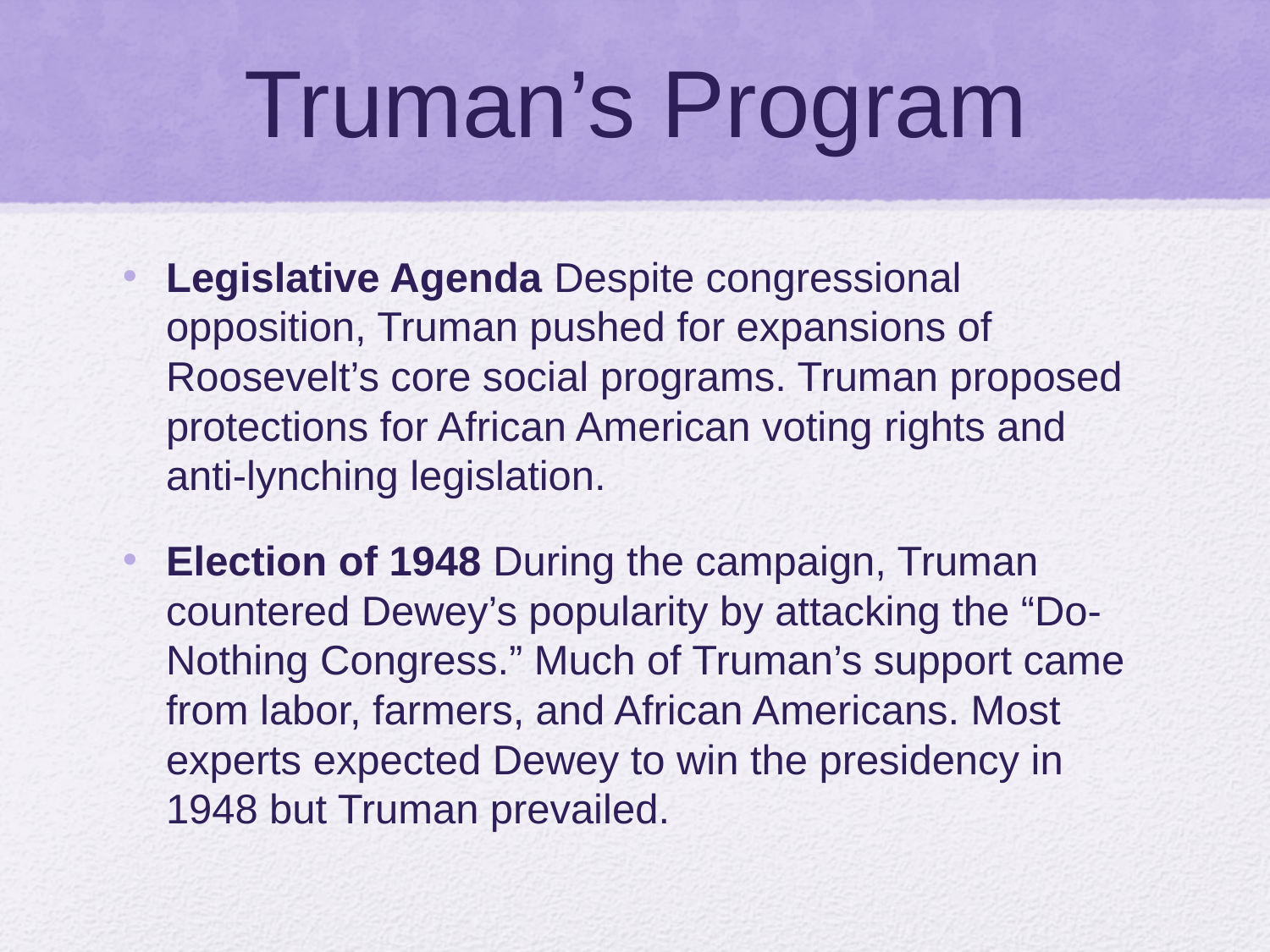

# Truman’s Program
Legislative Agenda Despite congressional opposition, Truman pushed for expansions of Roosevelt’s core social programs. Truman proposed protections for African American voting rights and anti-lynching legislation.
Election of 1948 During the campaign, Truman countered Dewey’s popularity by attacking the “Do-Nothing Congress.” Much of Truman’s support came from labor, farmers, and African Americans. Most experts expected Dewey to win the presidency in 1948 but Truman prevailed.